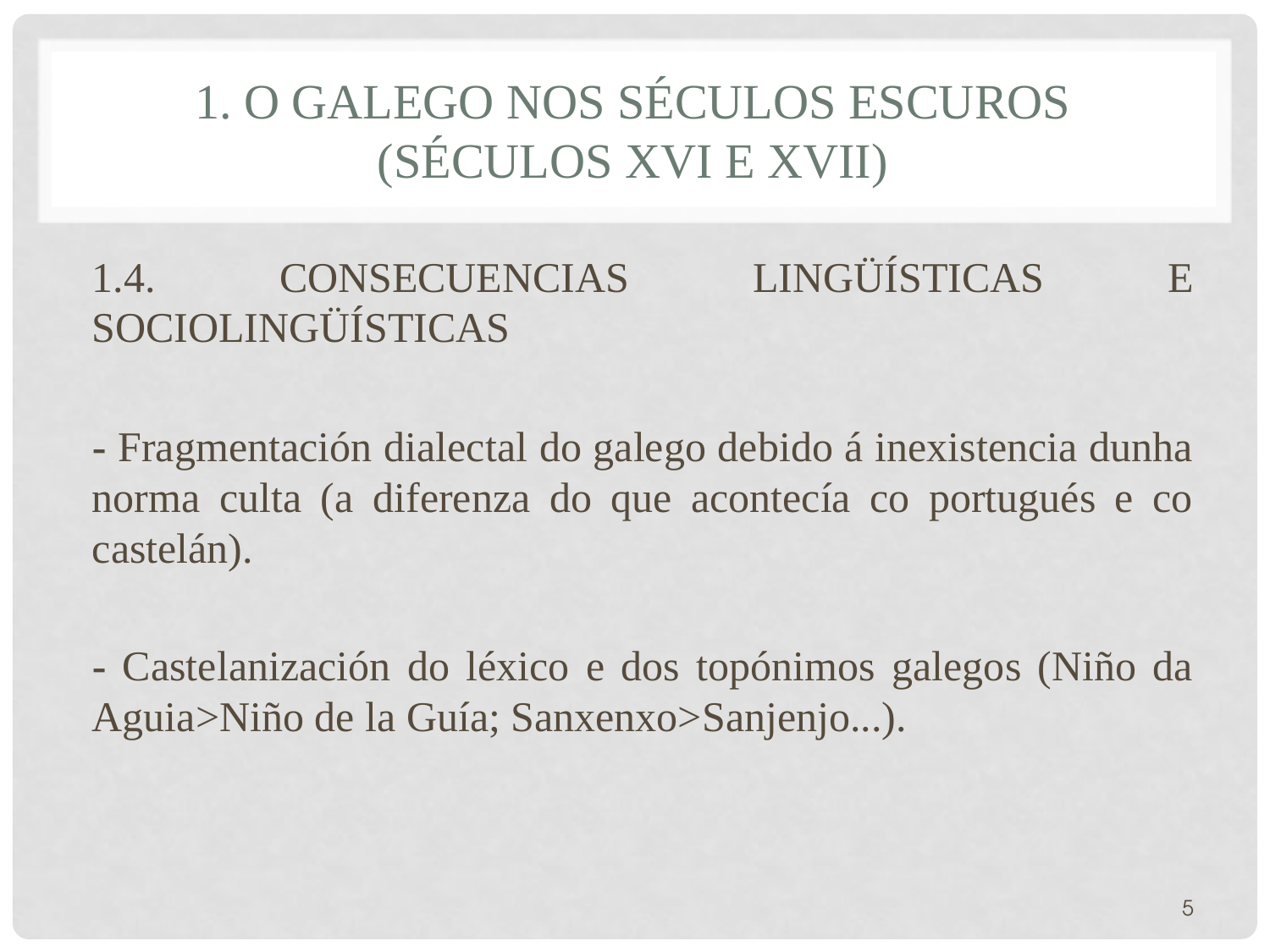

# 1. O GALEGO NOS SÉCULOS ESCUROS (SÉCULOS xvi E xvii)
1.4. CONSECUENCIAS LINGÜÍSTICAS E SOCIOLINGÜÍSTICAS

- Fragmentación dialectal do galego debido á inexistencia dunha norma culta (a diferenza do que acontecía co portugués e co castelán).

- Castelanización do léxico e dos topónimos galegos (Niño da Aguia>Niño de la Guía; Sanxenxo>Sanjenjo...).
5